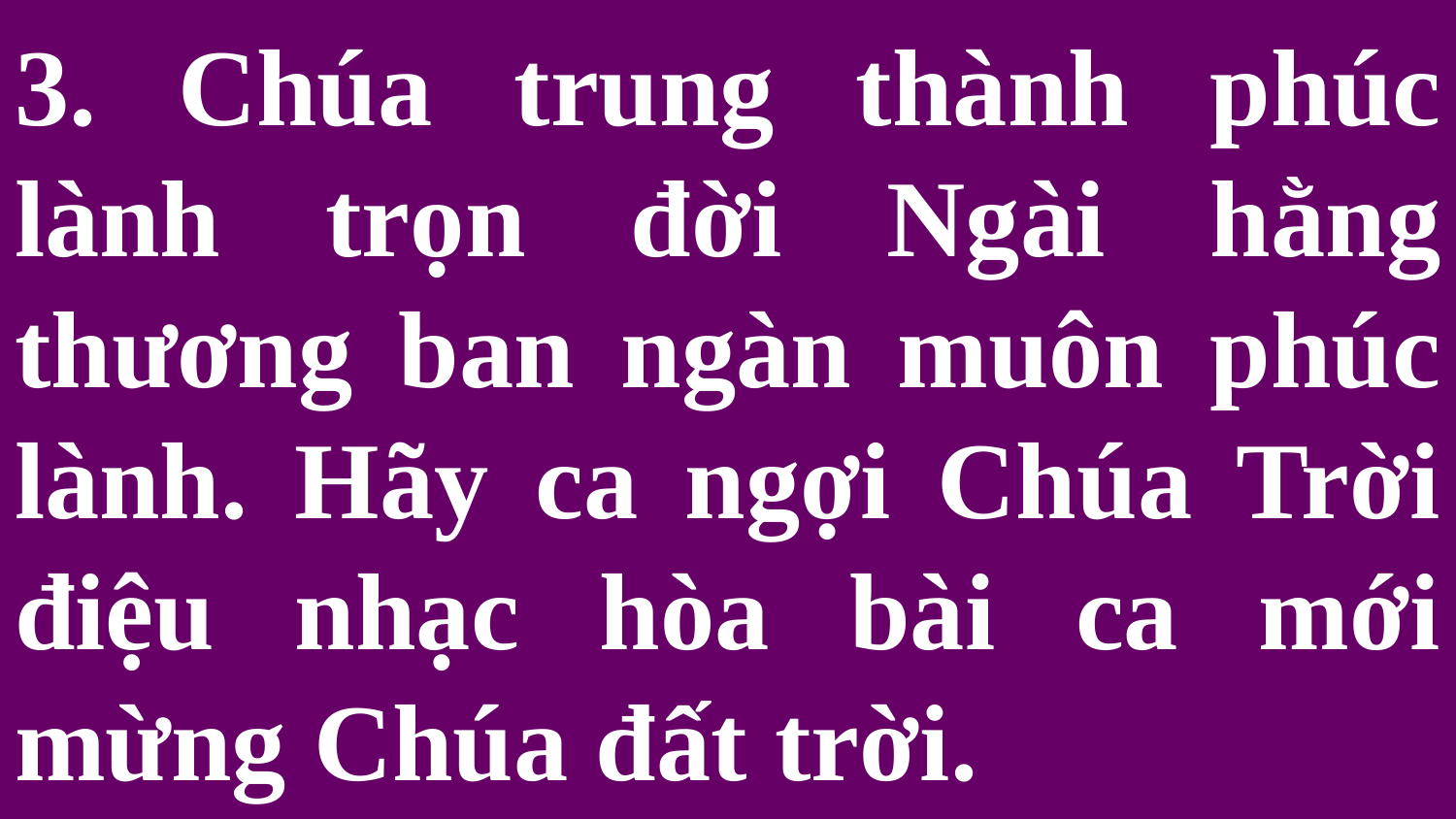

# 3. Chúa trung thành phúc lành trọn đời Ngài hằng thương ban ngàn muôn phúc lành. Hãy ca ngợi Chúa Trời điệu nhạc hòa bài ca mới mừng Chúa đất trời.